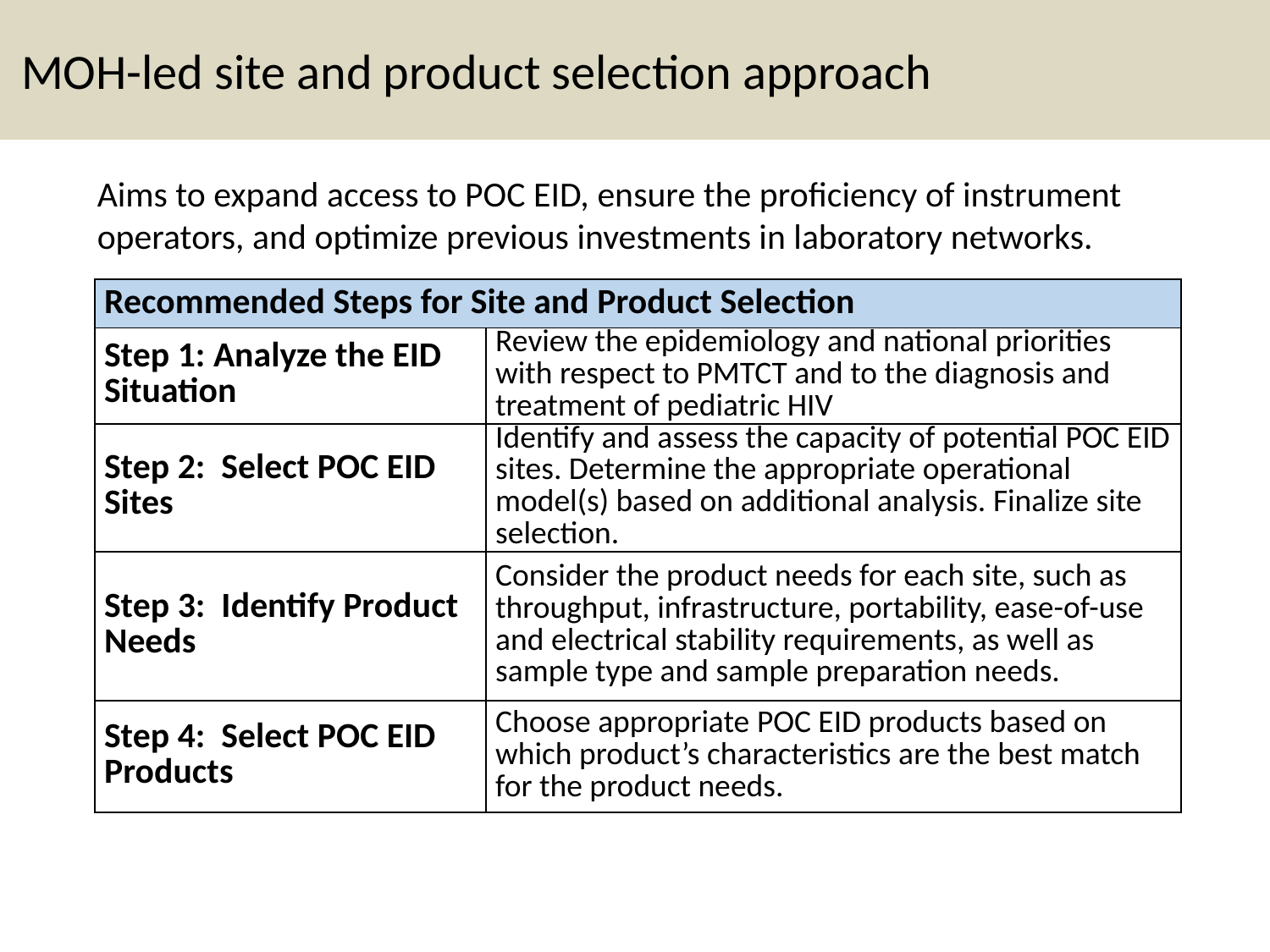

# MOH-led site and product selection approach
Aims to expand access to POC EID, ensure the proficiency of instrument operators, and optimize previous investments in laboratory networks.
| Recommended Steps for Site and Product Selection |  |
| --- | --- |
| Step 1: Analyze the EID Situation | Review the epidemiology and national priorities with respect to PMTCT and to the diagnosis and treatment of pediatric HIV |
| Step 2: Select POC EID Sites | Identify and assess the capacity of potential POC EID sites. Determine the appropriate operational model(s) based on additional analysis. Finalize site selection. |
| Step 3: Identify Product Needs | Consider the product needs for each site, such as throughput, infrastructure, portability, ease-of-use and electrical stability requirements, as well as sample type and sample preparation needs. |
| Step 4: Select POC EID Products | Choose appropriate POC EID products based on which product’s characteristics are the best match for the product needs. |